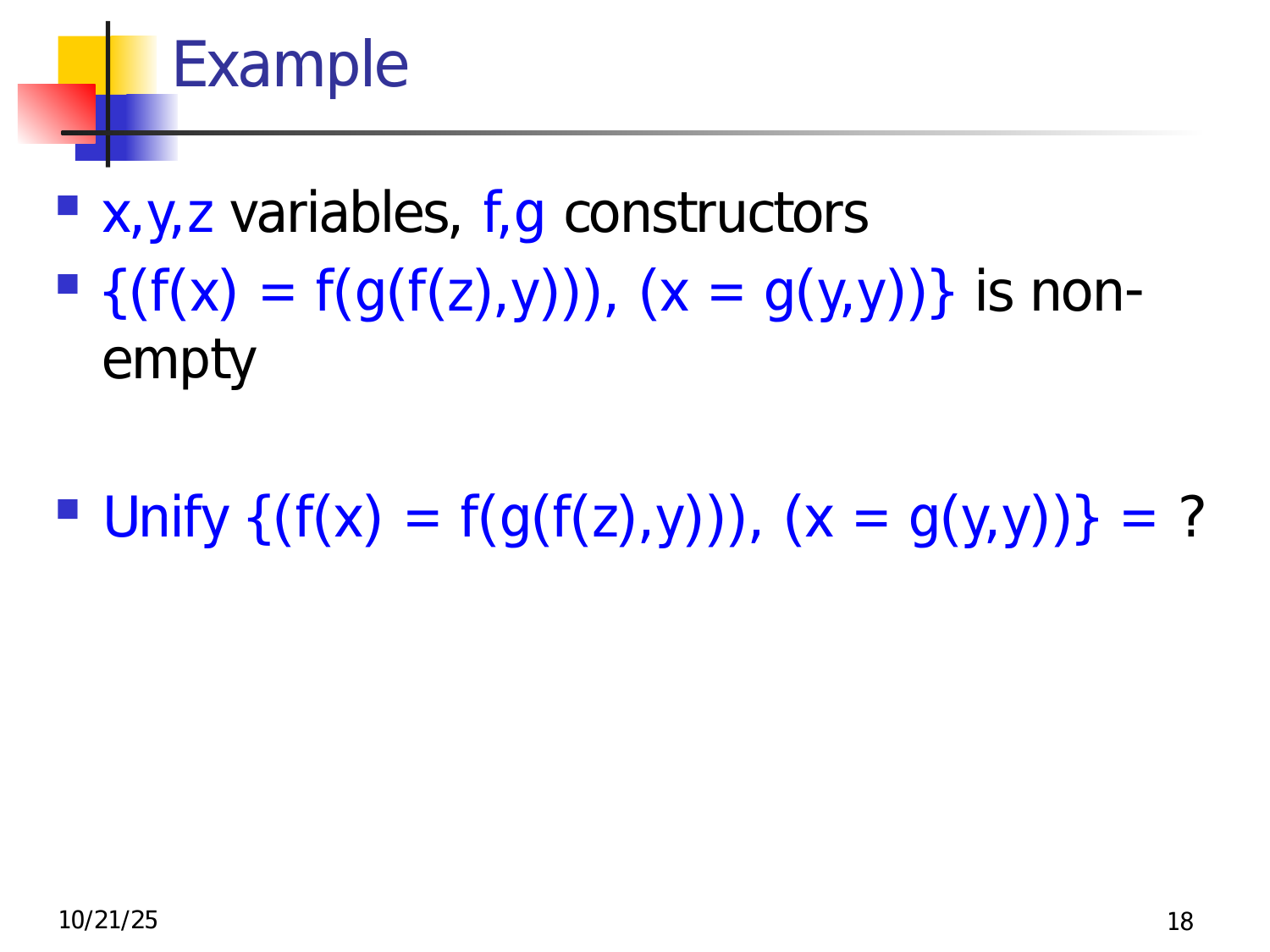

# Example
x,y,z variables, f,g constructors
{(f(x) = f(g(f(z),y))), (x = g(y,y))} is non-empty

Unify {(f(x) = f(g(f(z),y))), (x = g(y,y))} = ?

10/21/25
18